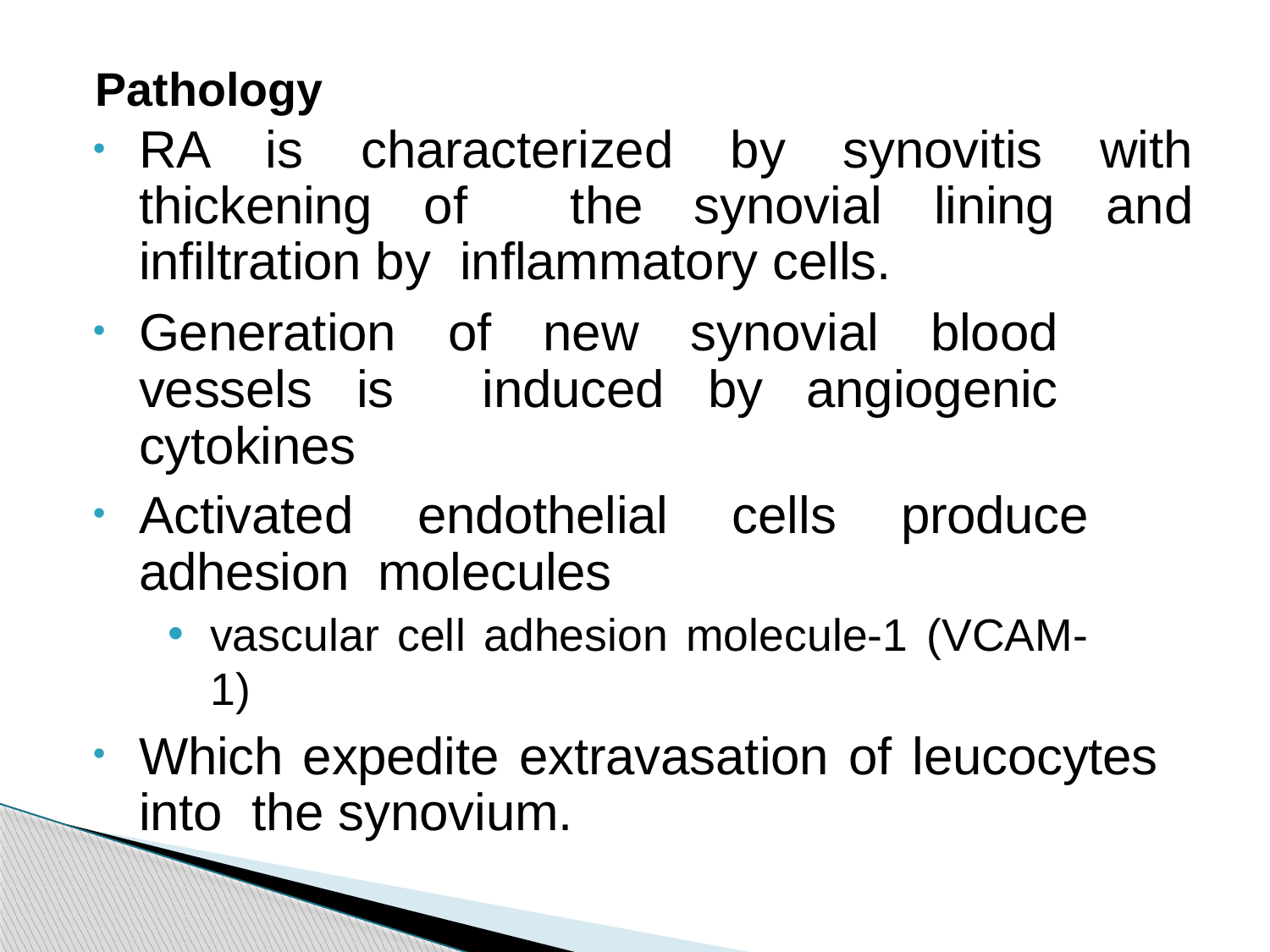

Pathology
RA is characterized by synovitis with thickening of  the synovial lining and infiltration by  inflammatory cells.
Generation of new synovial blood vessels is  induced by angiogenic cytokines
Activated endothelial cells produce adhesion  molecules
vascular cell adhesion molecule-1 (VCAM-1)
Which expedite extravasation of leucocytes into  the synovium.